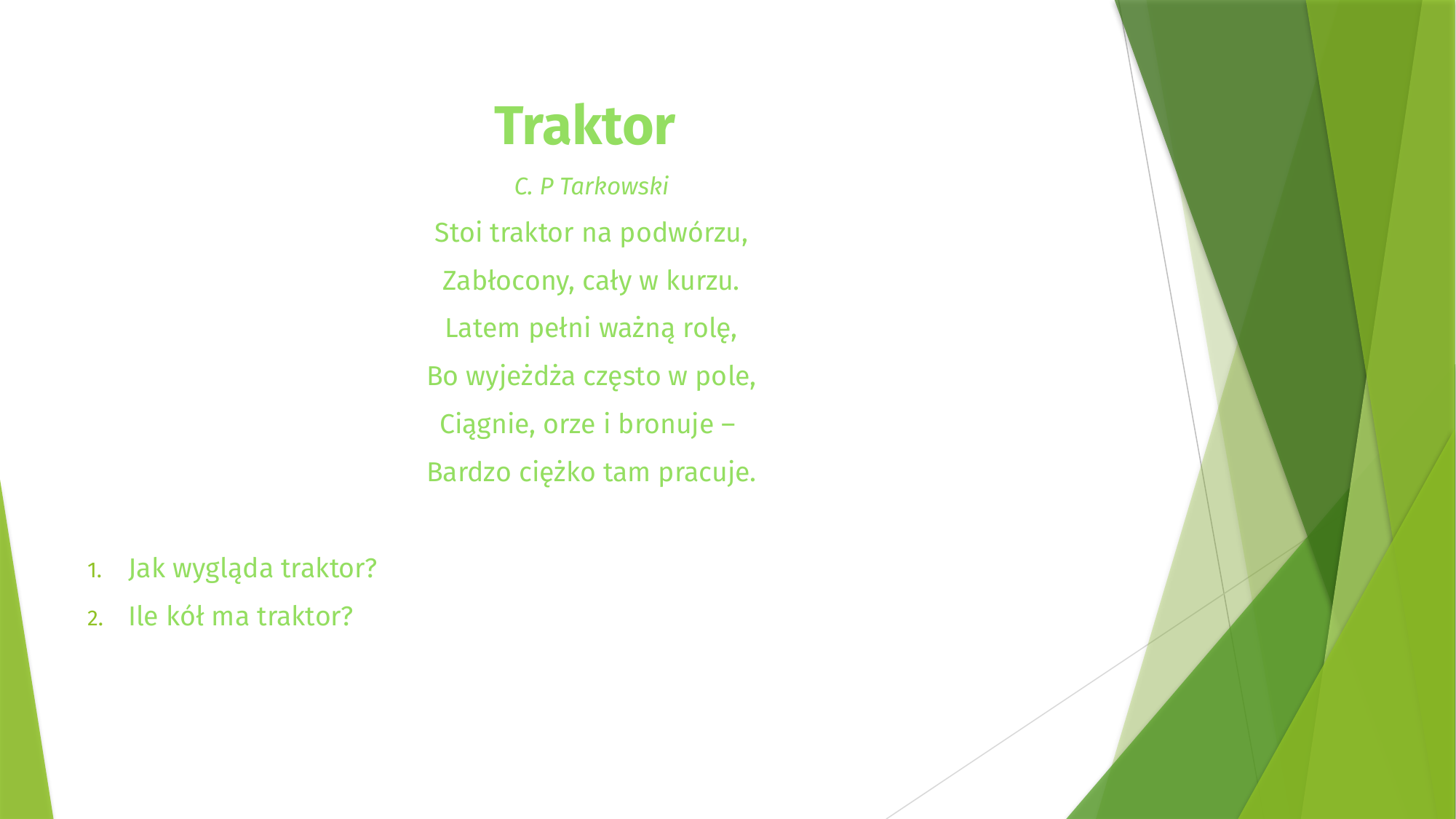

Traktor
C. P Tarkowski
Stoi traktor na podwórzu,
Zabłocony, cały w kurzu.
Latem pełni ważną rolę,
Bo wyjeżdża często w pole,
Ciągnie, orze i bronuje –
Bardzo ciężko tam pracuje.

Jak wygląda traktor?
Ile kół ma traktor?